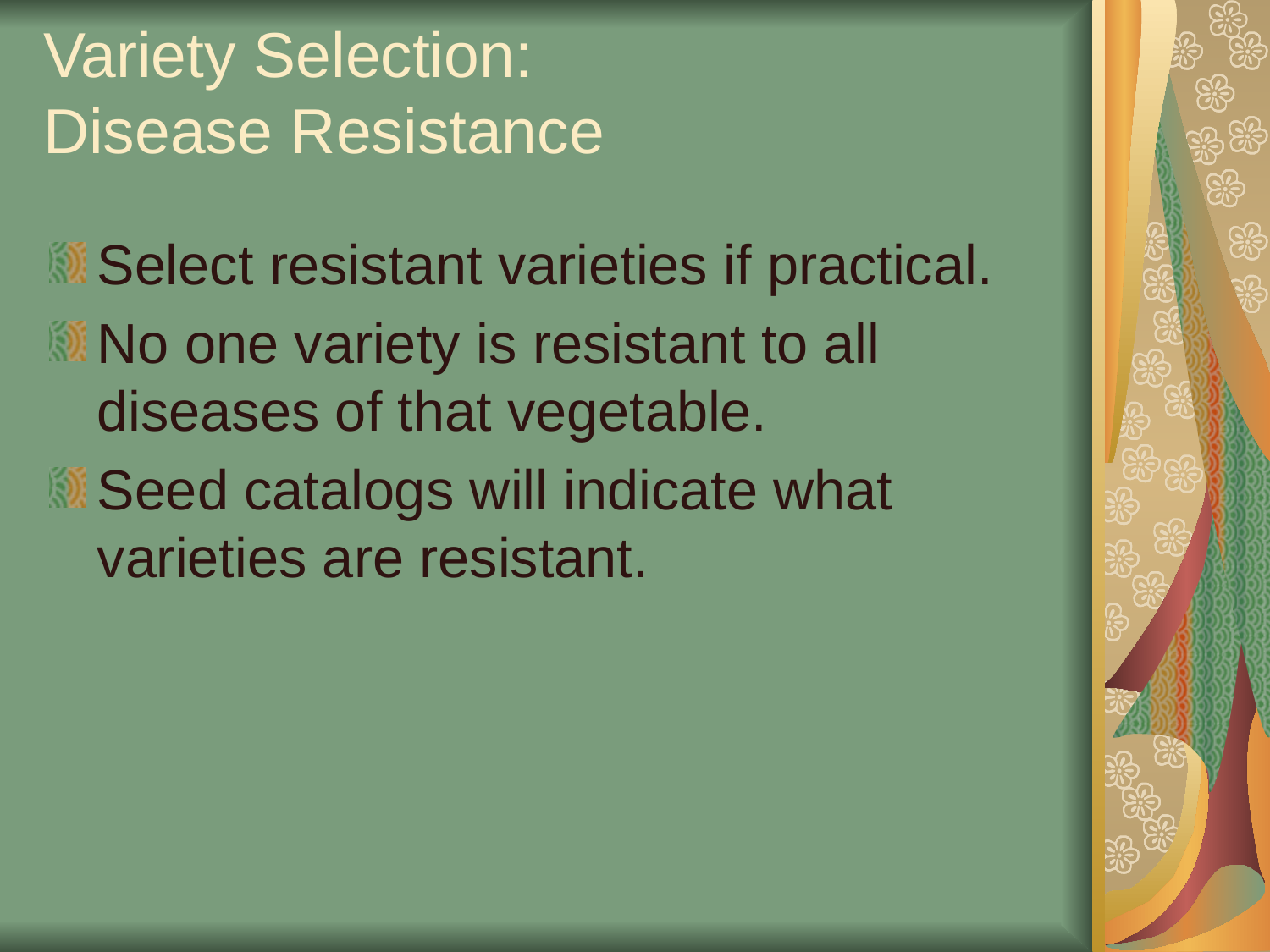

# Variety Selection: Disease Resistance
Select resistant varieties if practical.
No one variety is resistant to all diseases of that vegetable.
Seed catalogs will indicate what varieties are resistant.